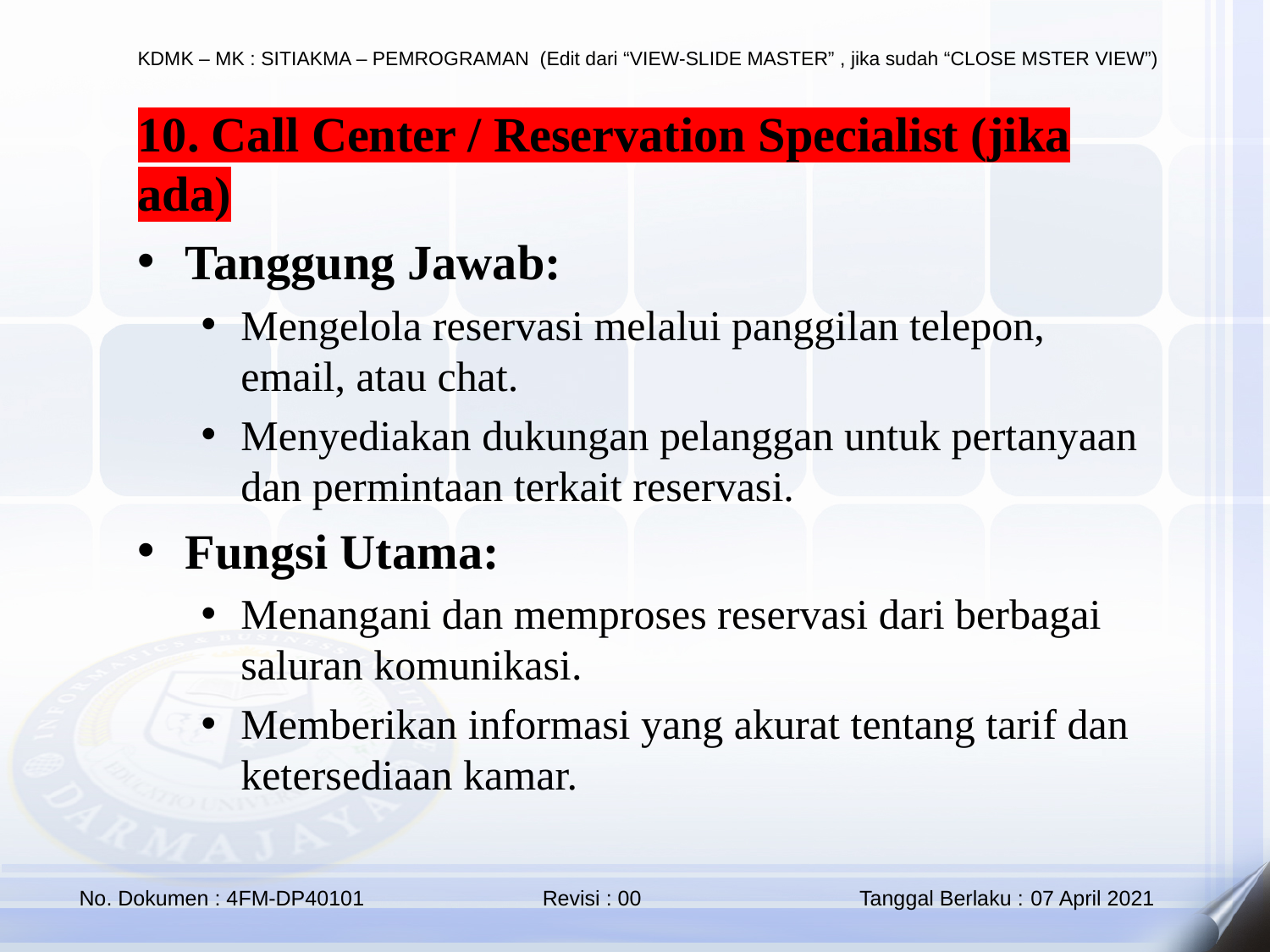

10. Call Center / Reservation Specialist (jika ada)
Tanggung Jawab:
Mengelola reservasi melalui panggilan telepon, email, atau chat.
Menyediakan dukungan pelanggan untuk pertanyaan dan permintaan terkait reservasi.
Fungsi Utama:
Menangani dan memproses reservasi dari berbagai saluran komunikasi.
Memberikan informasi yang akurat tentang tarif dan ketersediaan kamar.